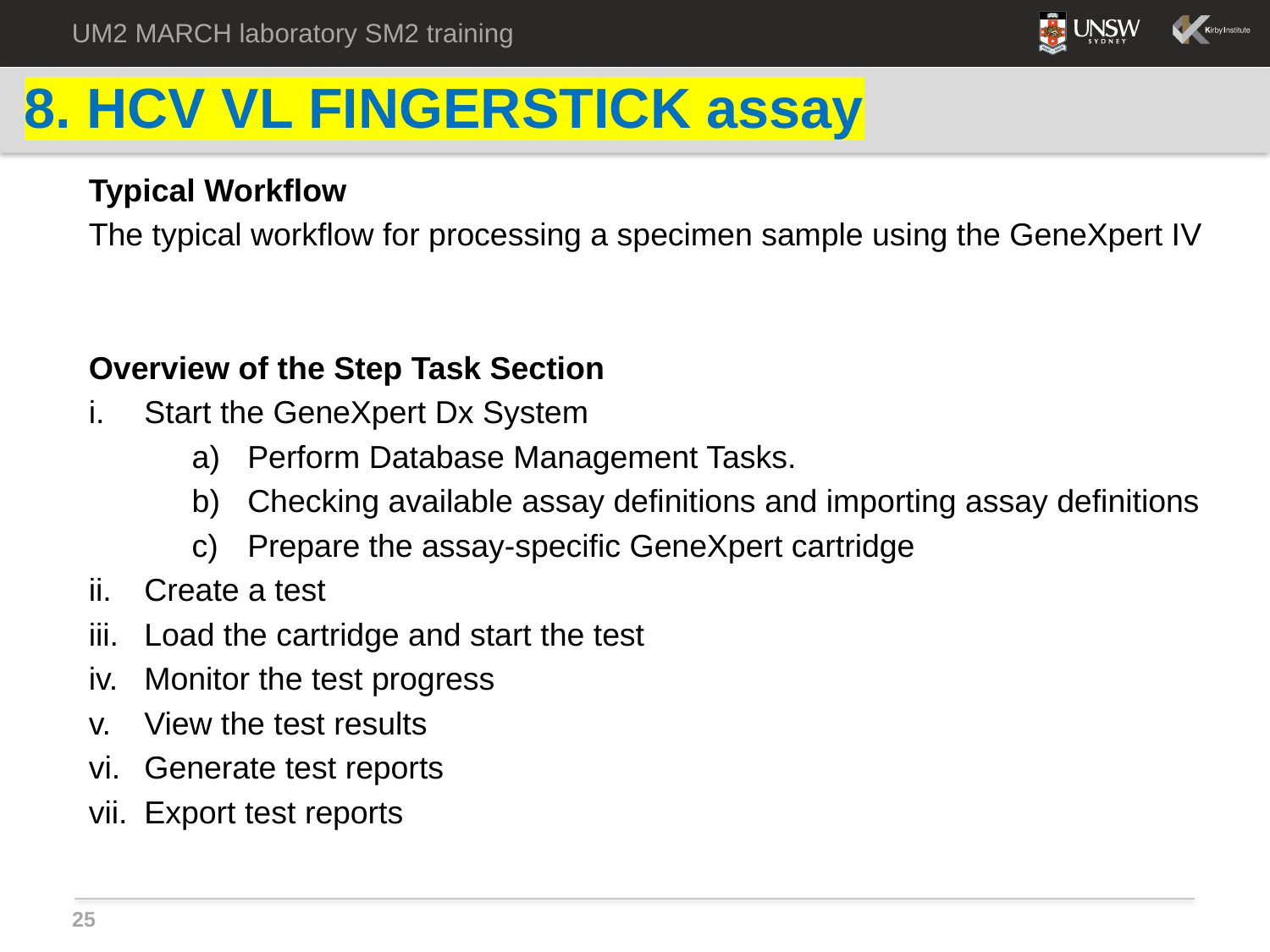

UM2 MARCH laboratory SM2 training
# 8. HCV VL FINGERSTICK assay
Typical Workflow
The typical workflow for processing a specimen sample using the GeneXpert IV

Overview of the Step Task Section
Start the GeneXpert Dx System
Perform Database Management Tasks.
Checking available assay definitions and importing assay definitions
Prepare the assay-specific GeneXpert cartridge
Create a test
Load the cartridge and start the test
Monitor the test progress
View the test results
Generate test reports
Export test reports

25